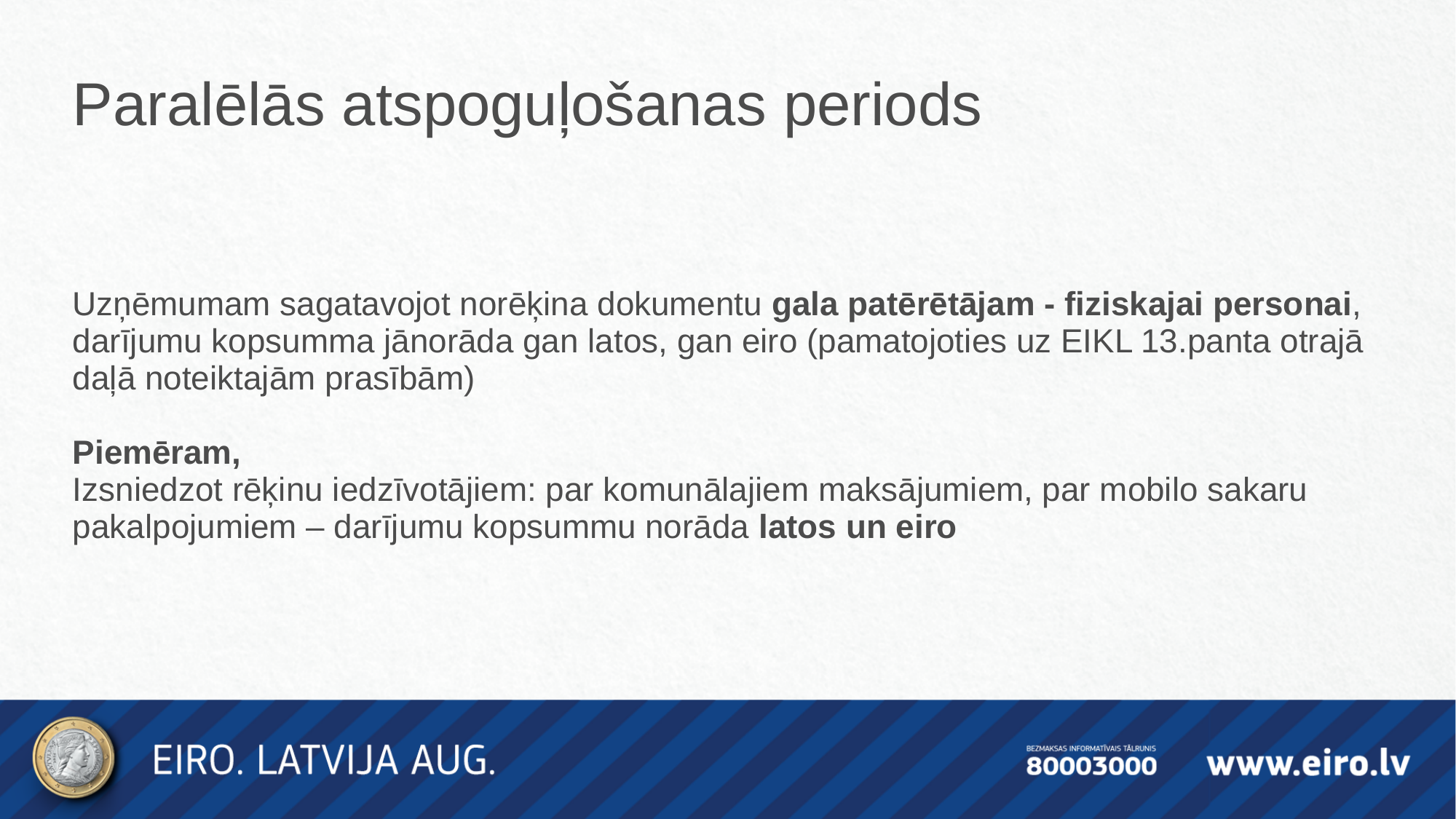

Paralēlās atspoguļošanas periods
Uzņēmumam sagatavojot norēķina dokumentu gala patērētājam - fiziskajai personai, darījumu kopsumma jānorāda gan latos, gan eiro (pamatojoties uz EIKL 13.panta otrajā daļā noteiktajām prasībām)

Piemēram,
Izsniedzot rēķinu iedzīvotājiem: par komunālajiem maksājumiem, par mobilo sakaru pakalpojumiem – darījumu kopsummu norāda latos un eiro